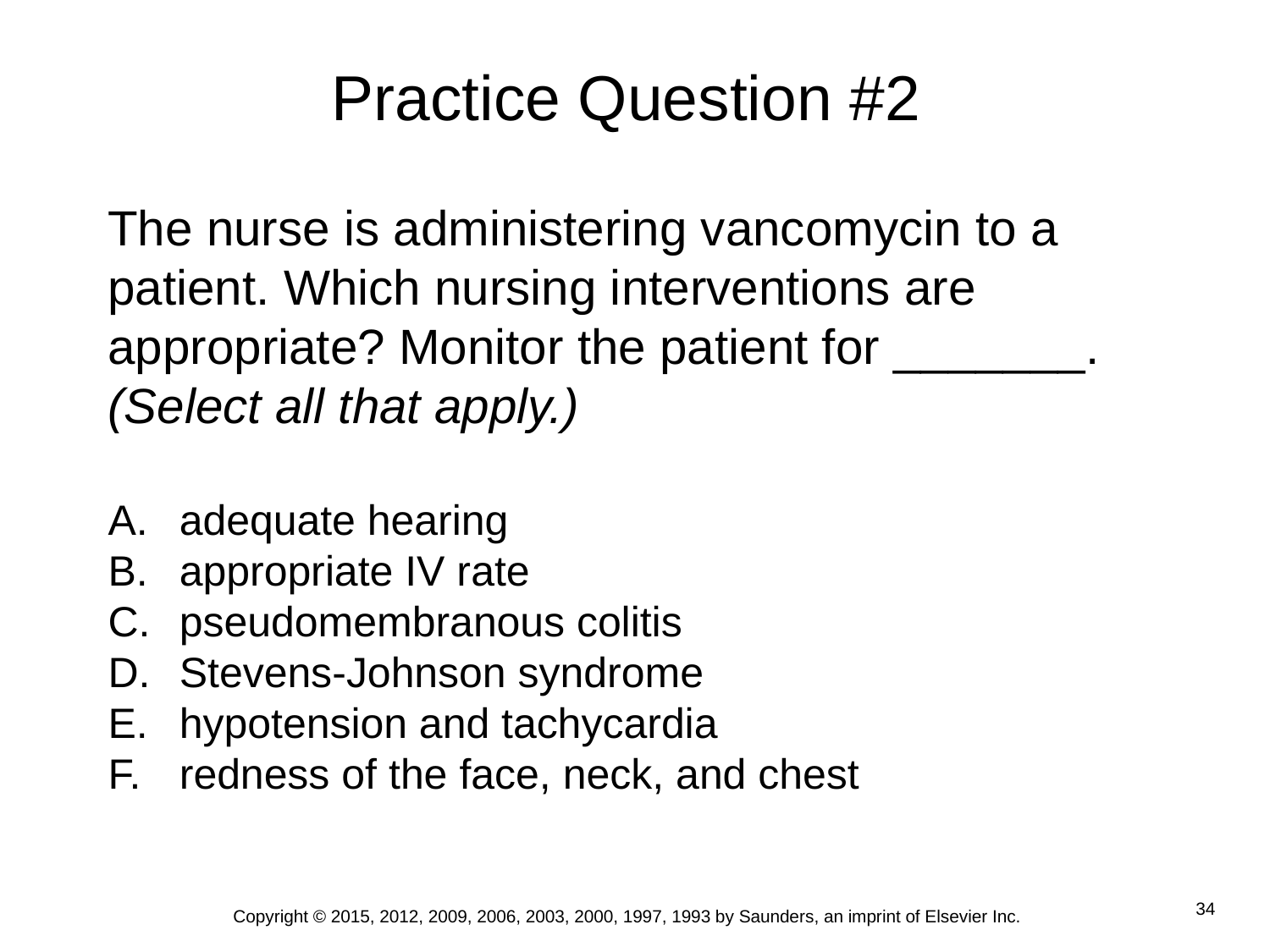

# Practice Question #2
The nurse is administering vancomycin to a patient. Which nursing interventions are appropriate? Monitor the patient for _______.
(Select all that apply.)

adequate hearing
appropriate IV rate
pseudomembranous colitis
Stevens-Johnson syndrome
hypotension and tachycardia
redness of the face, neck, and chest
Copyright © 2015, 2012, 2009, 2006, 2003, 2000, 1997, 1993 by Saunders, an imprint of Elsevier Inc.